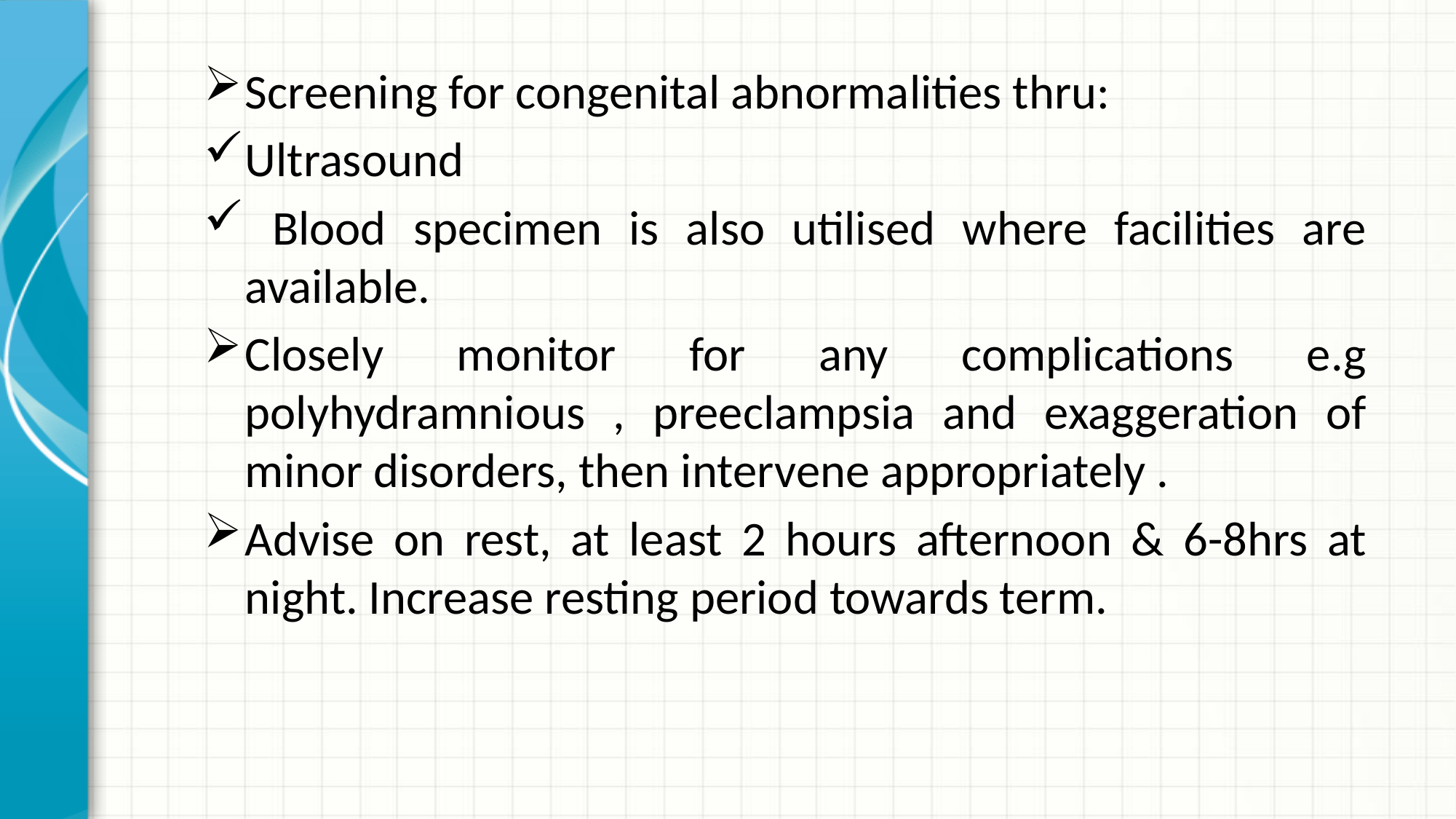

Screening for congenital abnormalities thru:
Ultrasound
 Blood specimen is also utilised where facilities are available.
Closely monitor for any complications e.g polyhydramnious , preeclampsia and exaggeration of minor disorders, then intervene appropriately .
Advise on rest, at least 2 hours afternoon & 6-8hrs at night. Increase resting period towards term.